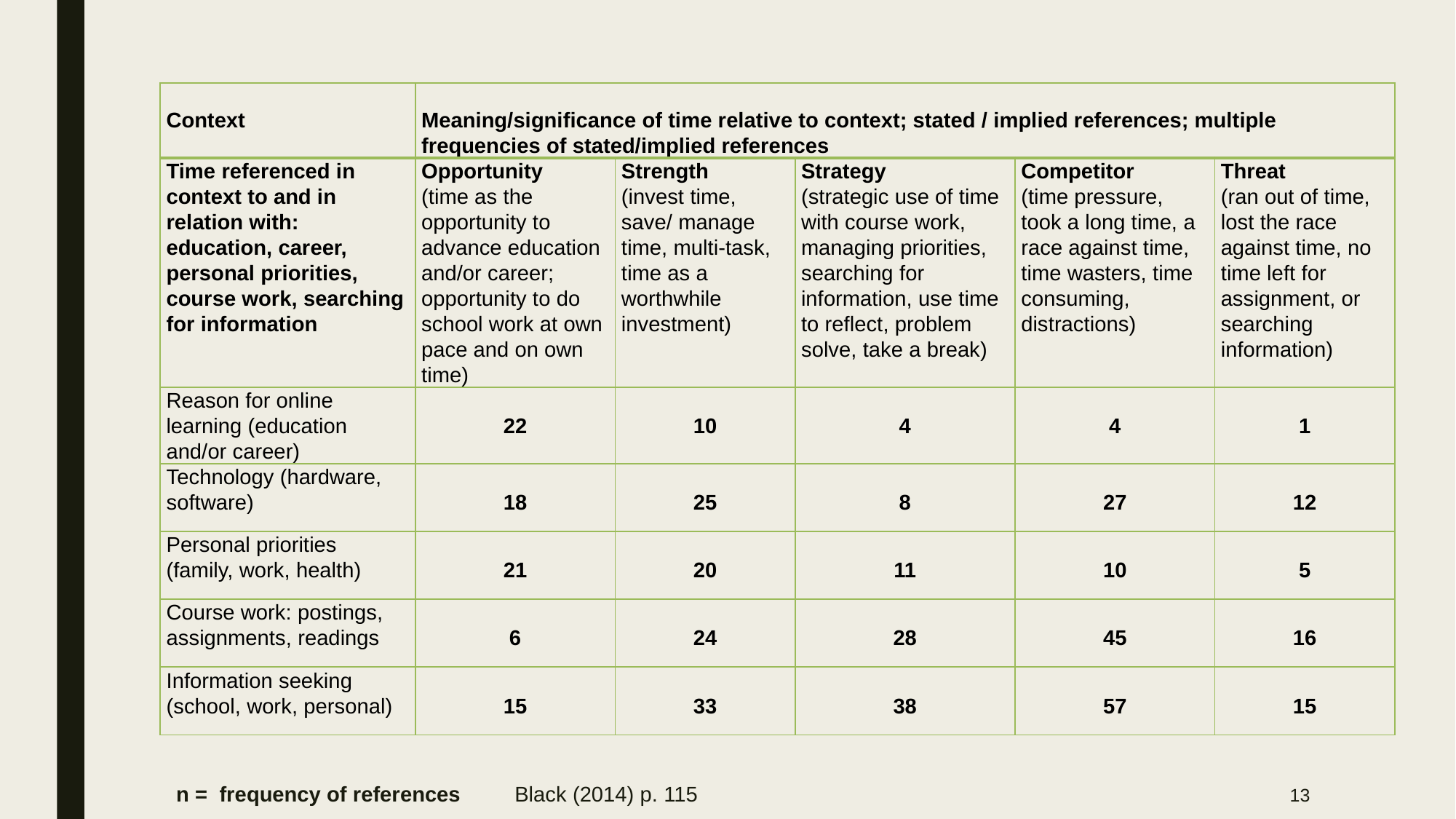

| Context | Meaning/significance of time relative to context; stated / implied references; multiple frequencies of stated/implied references |  |  |  |  |
| --- | --- | --- | --- | --- | --- |
| Time referenced in context to and in relation with: education, career, personal priorities, course work, searching for information | Opportunity (time as the opportunity to advance education and/or career; opportunity to do school work at own pace and on own time) | Strength (invest time, save/ manage time, multi-task, time as a worthwhile investment) | Strategy (strategic use of time with course work, managing priorities, searching for information, use time to reflect, problem solve, take a break) | Competitor (time pressure, took a long time, a race against time, time wasters, time consuming, distractions) | Threat (ran out of time, lost the race against time, no time left for assignment, or searching information) |
| Reason for online learning (education and/or career) | 22 | 10 | 4 | 4 | 1 |
| Technology (hardware, software) | 18 | 25 | 8 | 27 | 12 |
| Personal priorities (family, work, health) | 21 | 20 | 11 | 10 | 5 |
| Course work: postings, assignments, readings | 6 | 24 | 28 | 45 | 16 |
| Information seeking (school, work, personal) | 15 | 33 | 38 | 57 | 15 |
 n =  frequency of references         Black (2014) p. 115
13